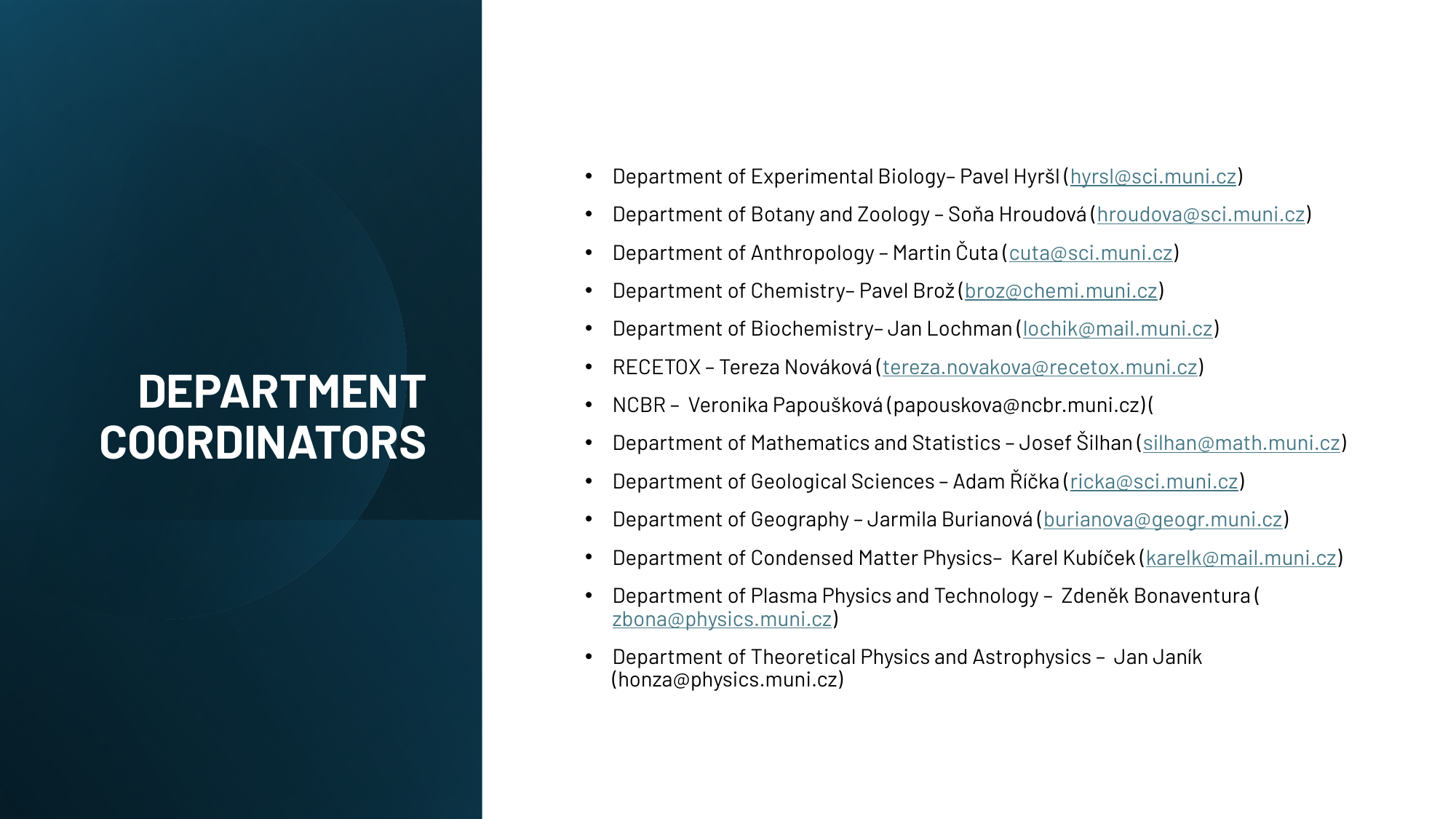

# DEPARTMENT COORDINATORS
Department of Experimental Biology– Pavel Hyršl (hyrsl@sci.muni.cz)
Department of Botany and Zoology – Soňa Hroudová (hroudova@sci.muni.cz)
Department of Anthropology – Martin Čuta (cuta@sci.muni.cz)
Department of Chemistry– Pavel Brož (broz@chemi.muni.cz)
Department of Biochemistry– Jan Lochman (lochik@mail.muni.cz)
RECETOX – Tereza Nováková (tereza.novakova@recetox.muni.cz)
NCBR –  Veronika Papoušková (papouskova@ncbr.muni.cz) (
Department of Mathematics and Statistics – Josef Šilhan (silhan@math.muni.cz)
Department of Geological Sciences – Adam Říčka (ricka@sci.muni.cz)
Department of Geography – Jarmila Burianová (burianova@geogr.muni.cz)
Department of Condensed Matter Physics–  Karel Kubíček (karelk@mail.muni.cz)
Department of Plasma Physics and Technology –  Zdeněk Bonaventura (zbona@physics.muni.cz)
Department of Theoretical Physics and Astrophysics –  Jan Janík (honza@physics.muni.cz)